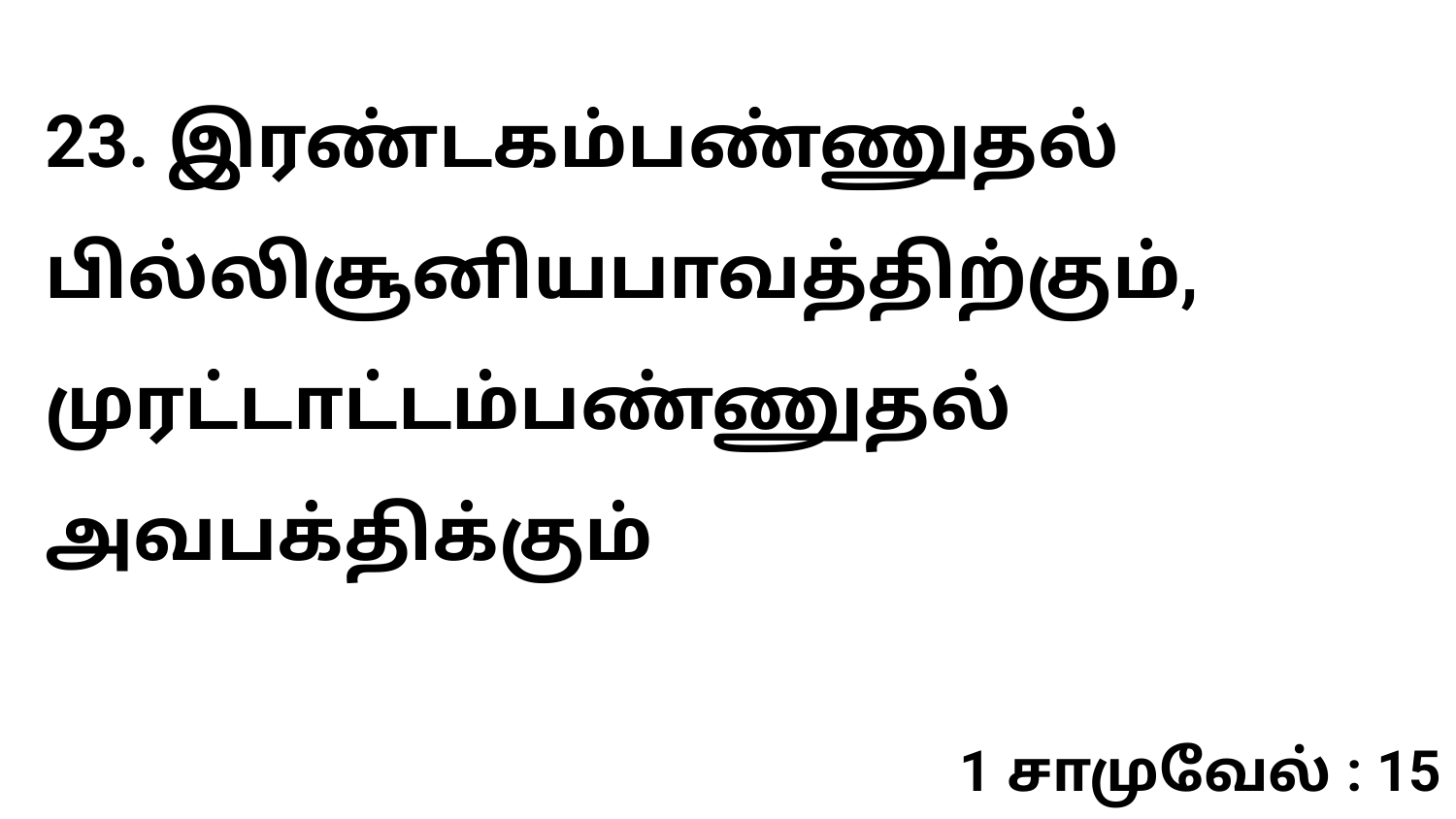

23. இரண்டகம்பண்ணுதல் பில்லிசூனியபாவத்திற்கும், முரட்டாட்டம்பண்ணுதல் அவபக்திக்கும்
1 சாமுவேல் : 15